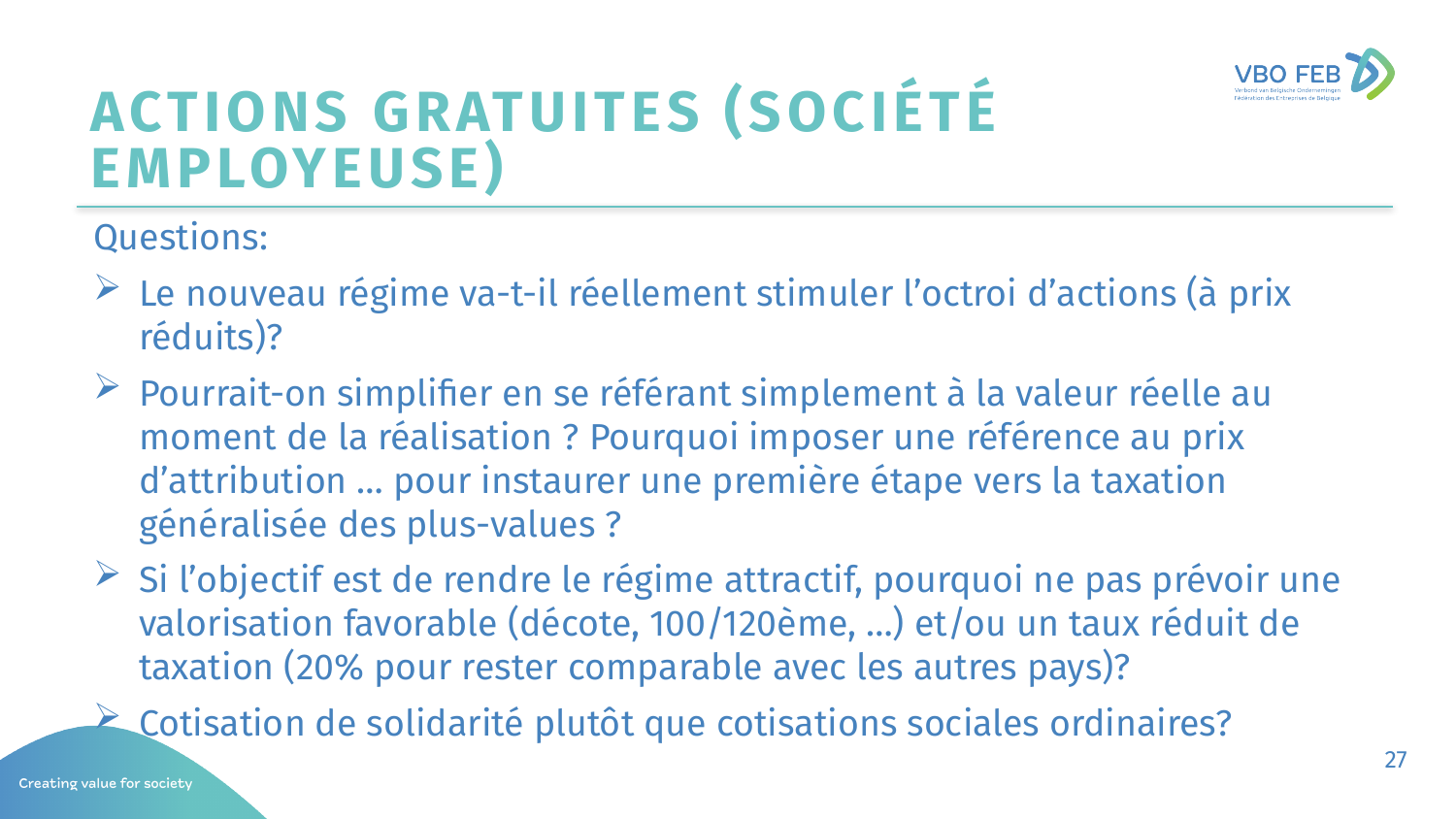

# Actions gratuites (société employeuse)
Questions:
Le nouveau régime va-t-il réellement stimuler l’octroi d’actions (à prix réduits)?
Pourrait-on simplifier en se référant simplement à la valeur réelle au moment de la réalisation ? Pourquoi imposer une référence au prix d’attribution … pour instaurer une première étape vers la taxation généralisée des plus-values ?
Si l’objectif est de rendre le régime attractif, pourquoi ne pas prévoir une valorisation favorable (décote, 100/120ème, …) et/ou un taux réduit de taxation (20% pour rester comparable avec les autres pays)?
Cotisation de solidarité plutôt que cotisations sociales ordinaires?

27